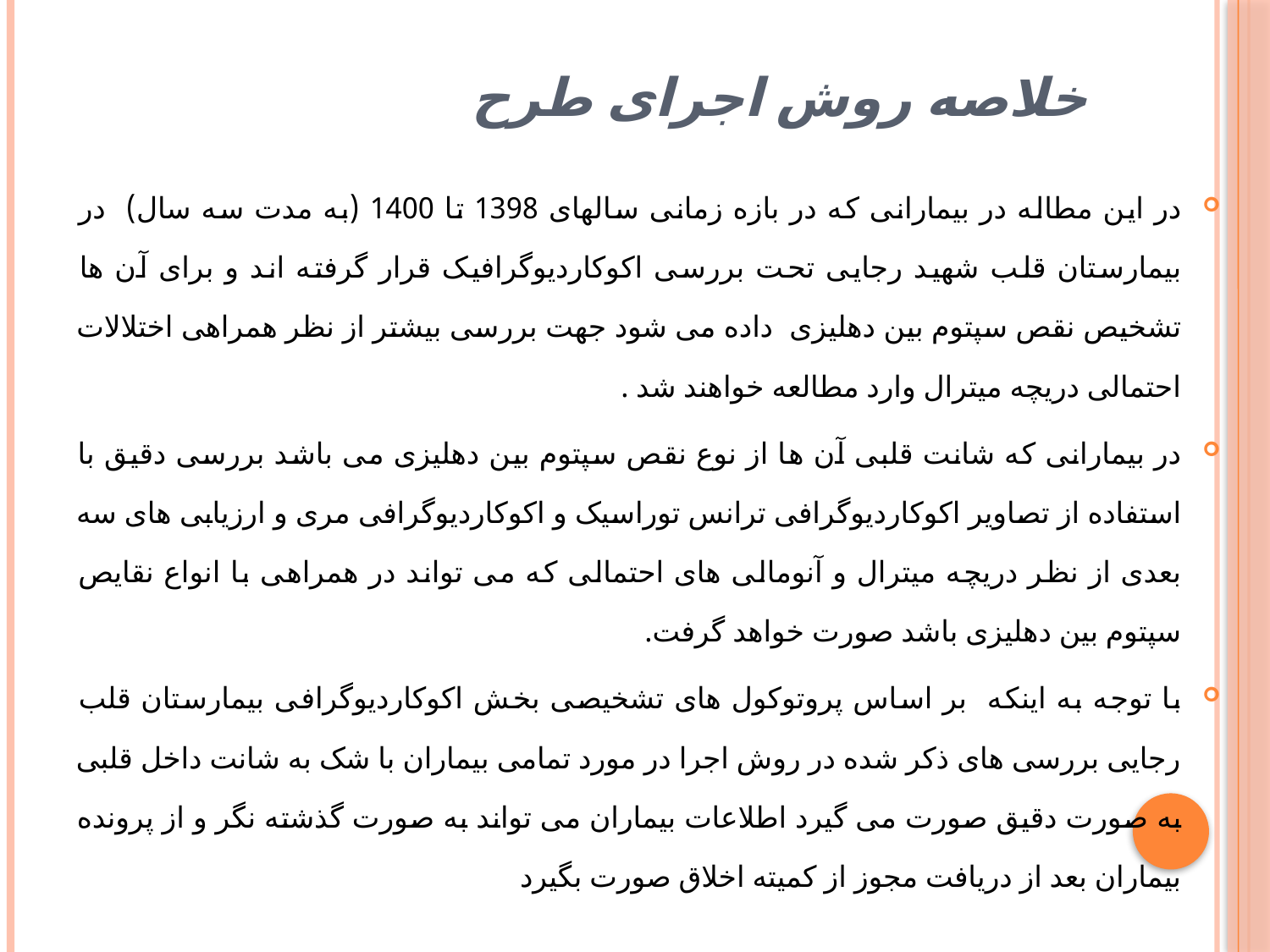

# خلاصه روش اجرای طرح
در این مطاله در بیمارانی که در بازه زمانی سالهای 1398 تا 1400 (به مدت سه سال)  در بیمارستان قلب شهید رجایی تحت بررسی اکوکاردیوگرافیک قرار گرفته اند و برای آن ها تشخیص نقص سپتوم بین دهلیزی  داده می شود جهت بررسی بیشتر از نظر همراهی اختلالات احتمالی دریچه میترال وارد مطالعه خواهند شد .
در بیمارانی که شانت قلبی آن ها از نوع نقص سپتوم بین دهلیزی می باشد بررسی دقیق با استفاده از تصاویر اکوکاردیوگرافی ترانس توراسیک و اکوکاردیوگرافی مری و ارزیابی های سه بعدی از نظر دریچه میترال و آنومالی های احتمالی که می تواند در همراهی با انواع نقایص سپتوم بین دهلیزی باشد صورت خواهد گرفت.
با توجه به اینکه  بر اساس پروتوکول های تشخیصی بخش اکوکاردیوگرافی بیمارستان قلب رجایی بررسی های ذکر شده در روش اجرا در مورد تمامی بیماران با شک به شانت داخل قلبی به صورت دقیق صورت می گیرد اطلاعات بیماران می تواند به صورت گذشته نگر و از پرونده بیماران بعد از دریافت مجوز از کمیته اخلاق صورت بگیرد